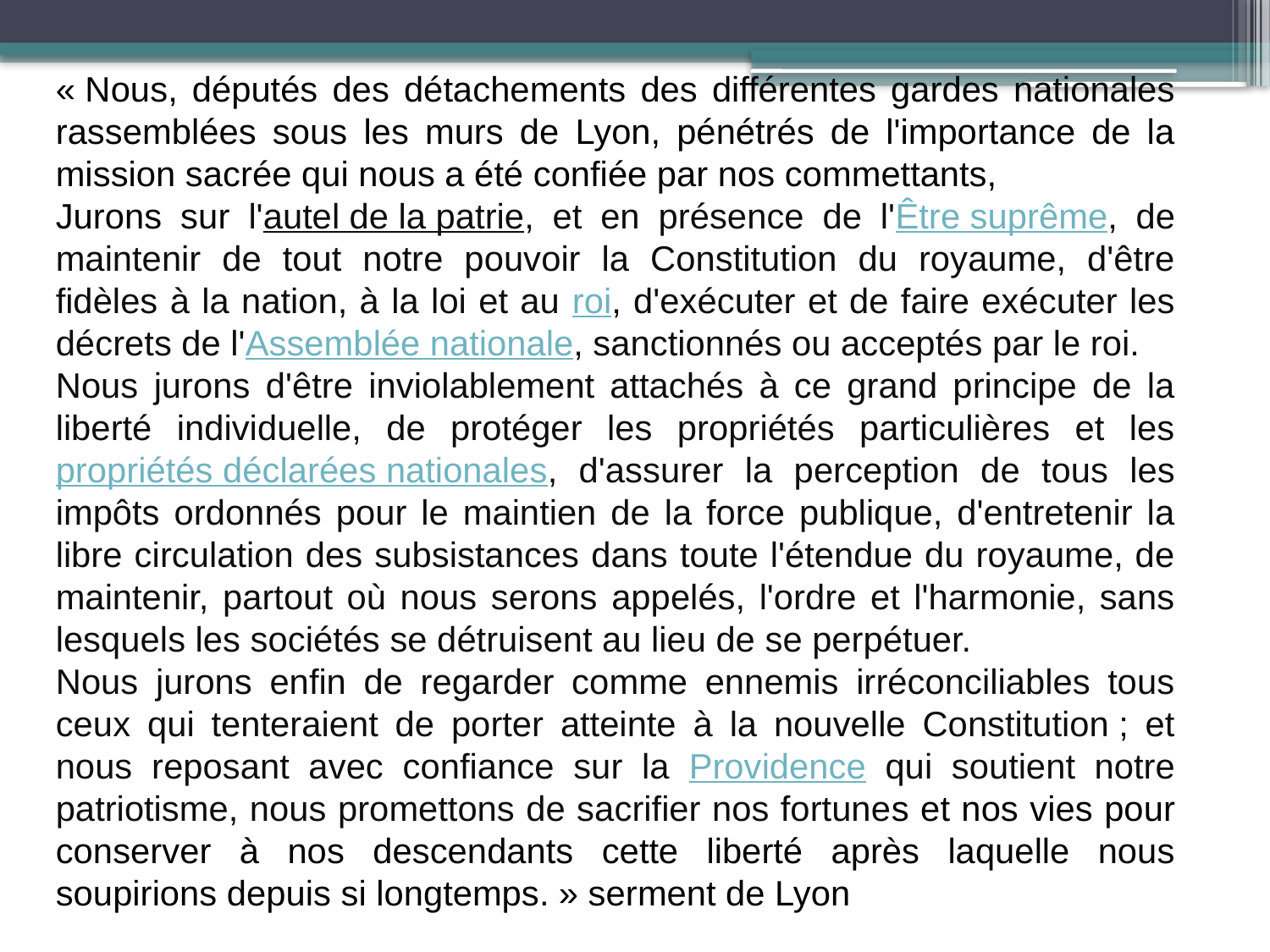

« Nous, députés des détachements des différentes gardes nationales rassemblées sous les murs de Lyon, pénétrés de l'importance de la mission sacrée qui nous a été confiée par nos commettants,
Jurons sur l'autel de la patrie, et en présence de l'Être suprême, de maintenir de tout notre pouvoir la Constitution du royaume, d'être fidèles à la nation, à la loi et au roi, d'exécuter et de faire exécuter les décrets de l'Assemblée nationale, sanctionnés ou acceptés par le roi.
Nous jurons d'être inviolablement attachés à ce grand principe de la liberté individuelle, de protéger les propriétés particulières et les propriétés déclarées nationales, d'assurer la perception de tous les impôts ordonnés pour le maintien de la force publique, d'entretenir la libre circulation des subsistances dans toute l'étendue du royaume, de maintenir, partout où nous serons appelés, l'ordre et l'harmonie, sans lesquels les sociétés se détruisent au lieu de se perpétuer.
Nous jurons enfin de regarder comme ennemis irréconciliables tous ceux qui tenteraient de porter atteinte à la nouvelle Constitution ; et nous reposant avec confiance sur la Providence qui soutient notre patriotisme, nous promettons de sacrifier nos fortunes et nos vies pour conserver à nos descendants cette liberté après laquelle nous soupirions depuis si longtemps. » serment de Lyon